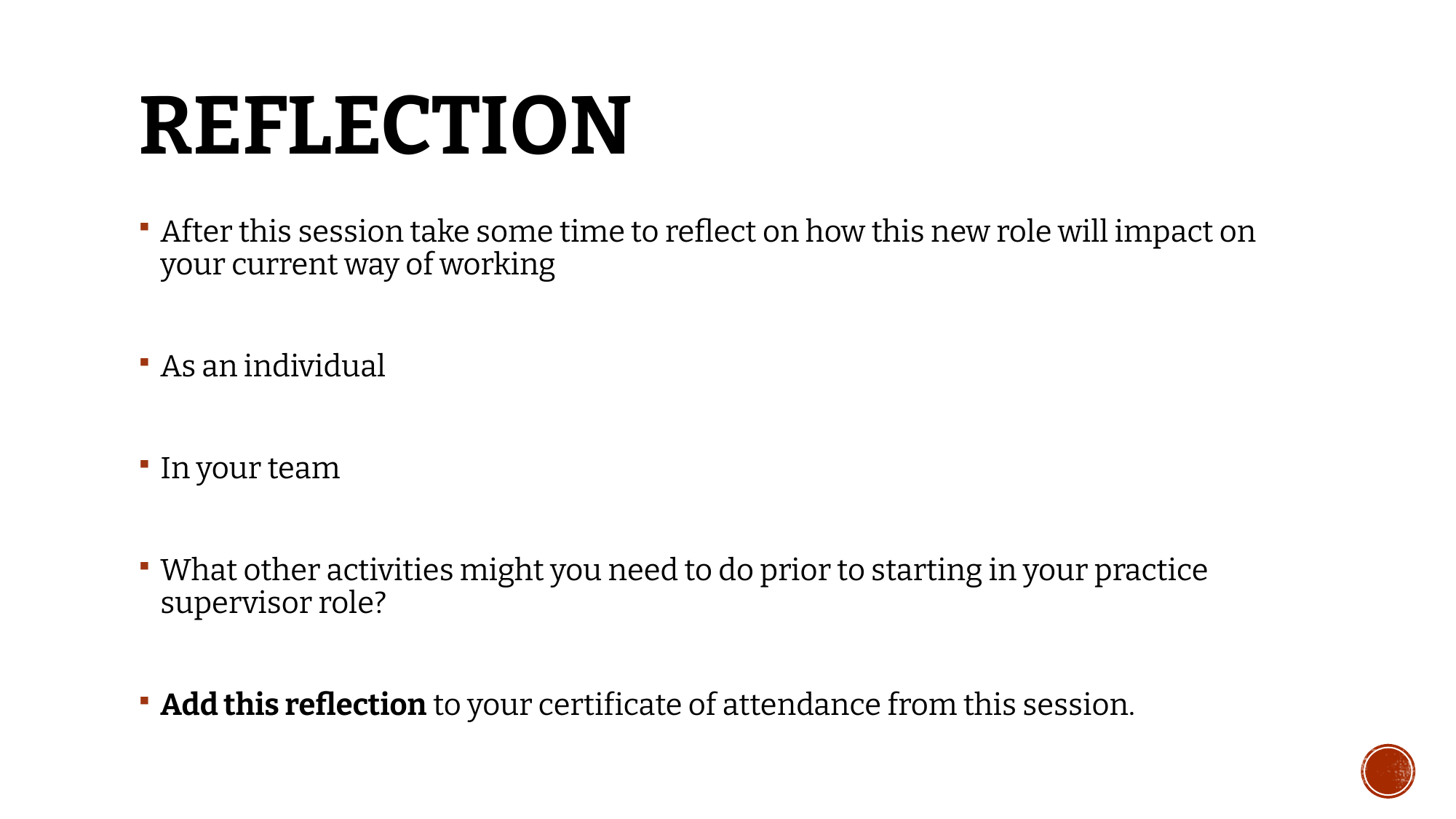

# Reflection
After this session take some time to reflect on how this new role will impact on your current way of working

As an individual

In your team

What other activities might you need to do prior to starting in your practice supervisor role?

Add this reflection to your certificate of attendance from this session.